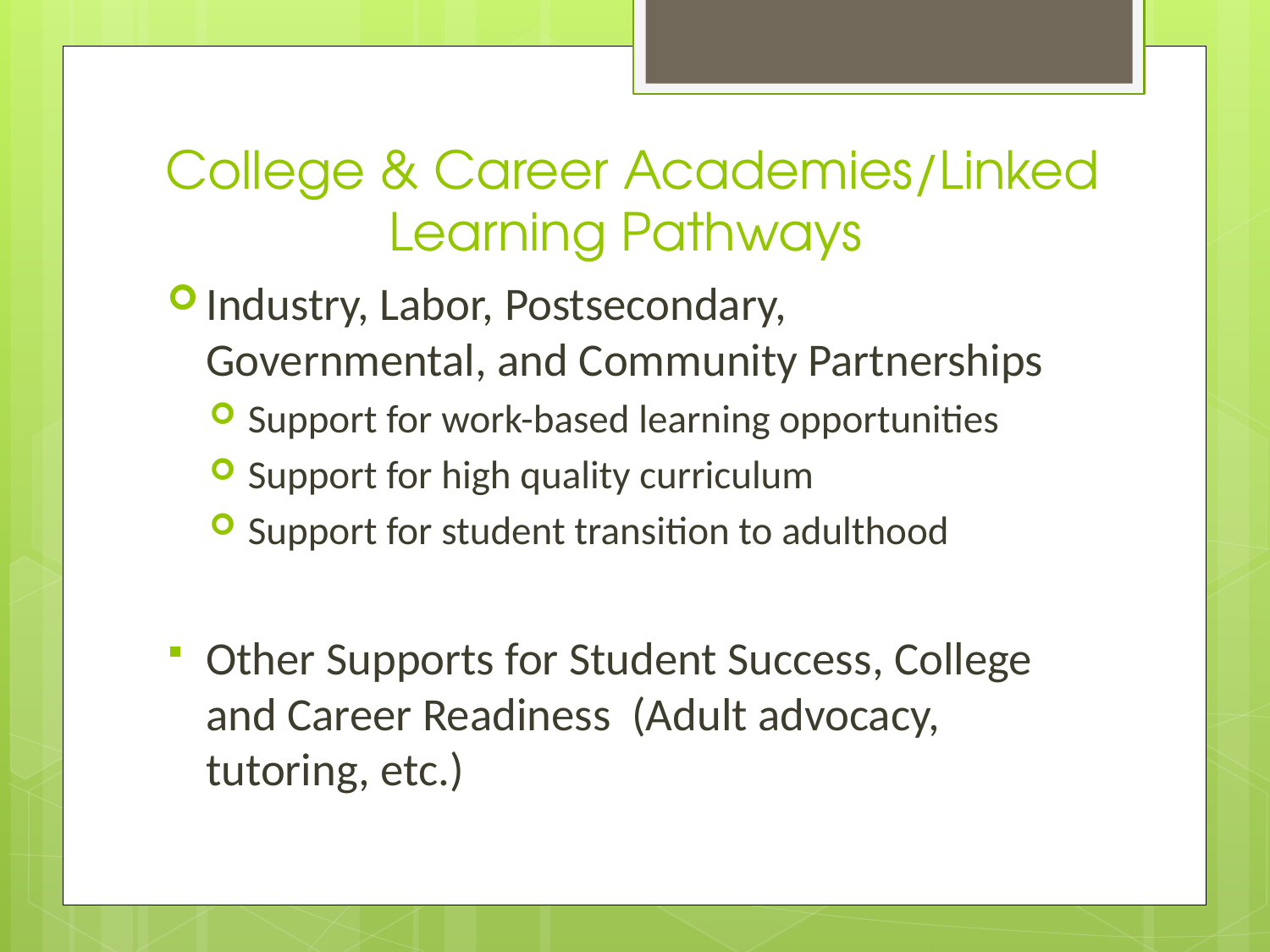

# College & Career Academies/Linked Learning Pathways
Industry, Labor, Postsecondary, Governmental, and Community Partnerships
Support for work-based learning opportunities
Support for high quality curriculum
Support for student transition to adulthood

Other Supports for Student Success, College and Career Readiness  (Adult advocacy, tutoring, etc.)